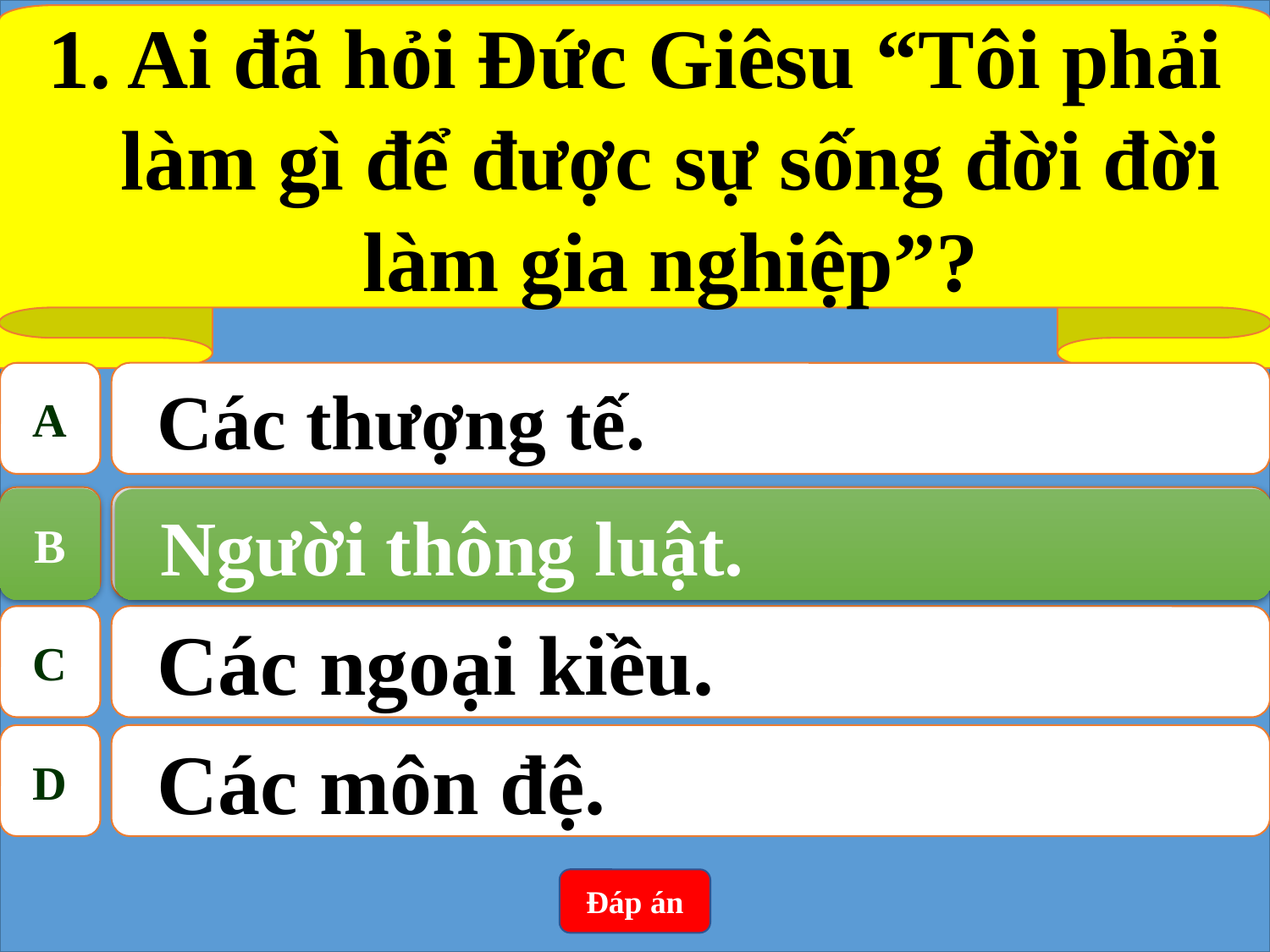

1. Ai đã hỏi Đức Giêsu “Tôi phải làm gì để được sự sống đời đời làm gia nghiệp”?
A
Các thượng tế.
B
Người thông luật.
B
Người thông luật.
C
Các ngoại kiều.
D
Các môn đệ.
Đáp án